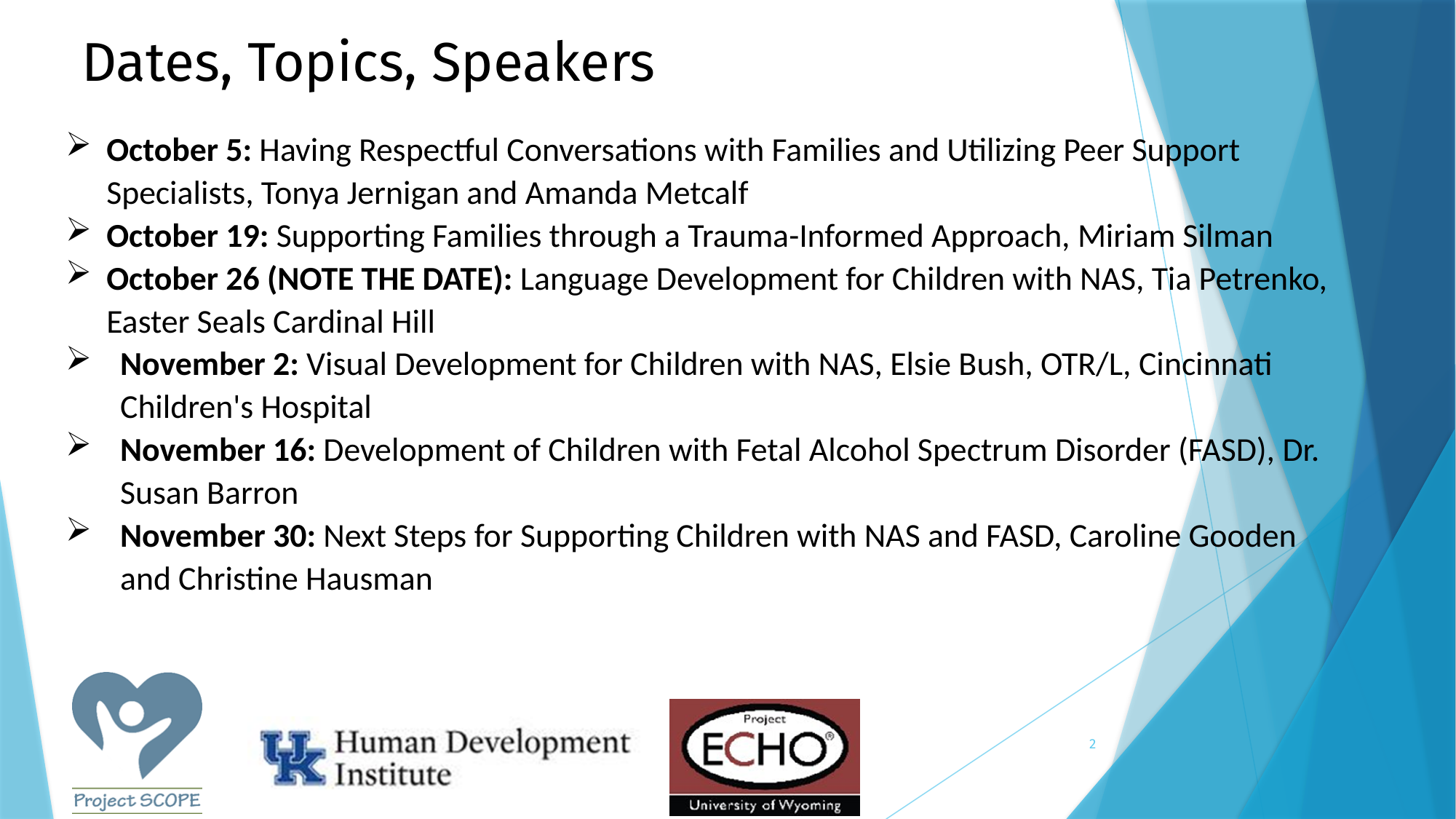

# Dates, Topics, Speakers

October 5: Having Respectful Conversations with Families and Utilizing Peer Support Specialists, Tonya Jernigan and Amanda Metcalf
October 19: Supporting Families through a Trauma-Informed Approach, Miriam Silman
October 26 (NOTE THE DATE): Language Development for Children with NAS, Tia Petrenko, Easter Seals Cardinal Hill
November 2: Visual Development for Children with NAS, Elsie Bush, OTR/L, Cincinnati Children's Hospital
November 16: Development of Children with Fetal Alcohol Spectrum Disorder (FASD), Dr. Susan Barron
November 30: Next Steps for Supporting Children with NAS and FASD, Caroline Gooden and Christine Hausman

2